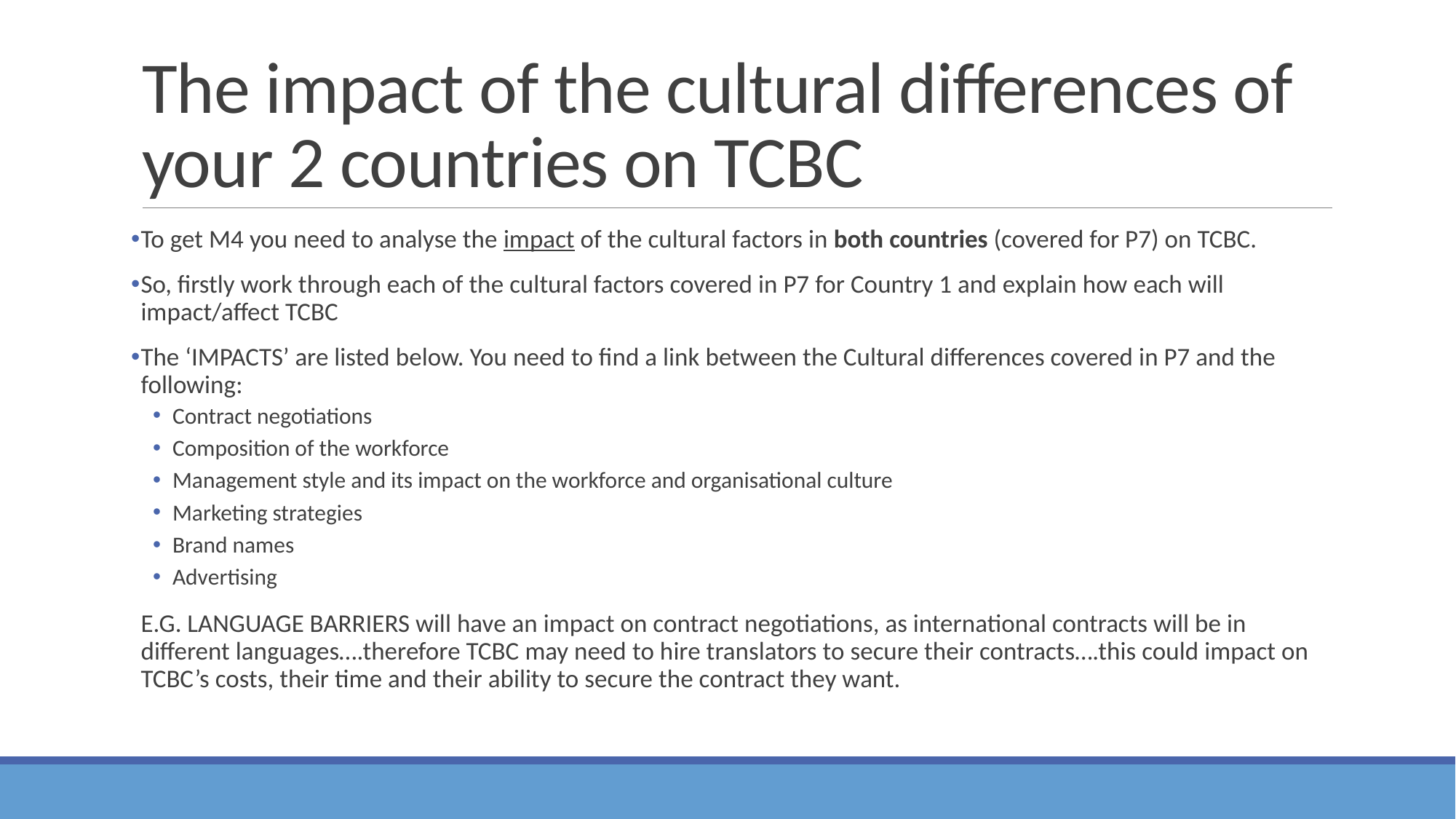

# The impact of the cultural differences of your 2 countries on TCBC
To get M4 you need to analyse the impact of the cultural factors in both countries (covered for P7) on TCBC.
So, firstly work through each of the cultural factors covered in P7 for Country 1 and explain how each will impact/affect TCBC
The ‘IMPACTS’ are listed below. You need to find a link between the Cultural differences covered in P7 and the following:
Contract negotiations
Composition of the workforce
Management style and its impact on the workforce and organisational culture
Marketing strategies
Brand names
Advertising
E.G. LANGUAGE BARRIERS will have an impact on contract negotiations, as international contracts will be in different languages….therefore TCBC may need to hire translators to secure their contracts….this could impact on TCBC’s costs, their time and their ability to secure the contract they want.